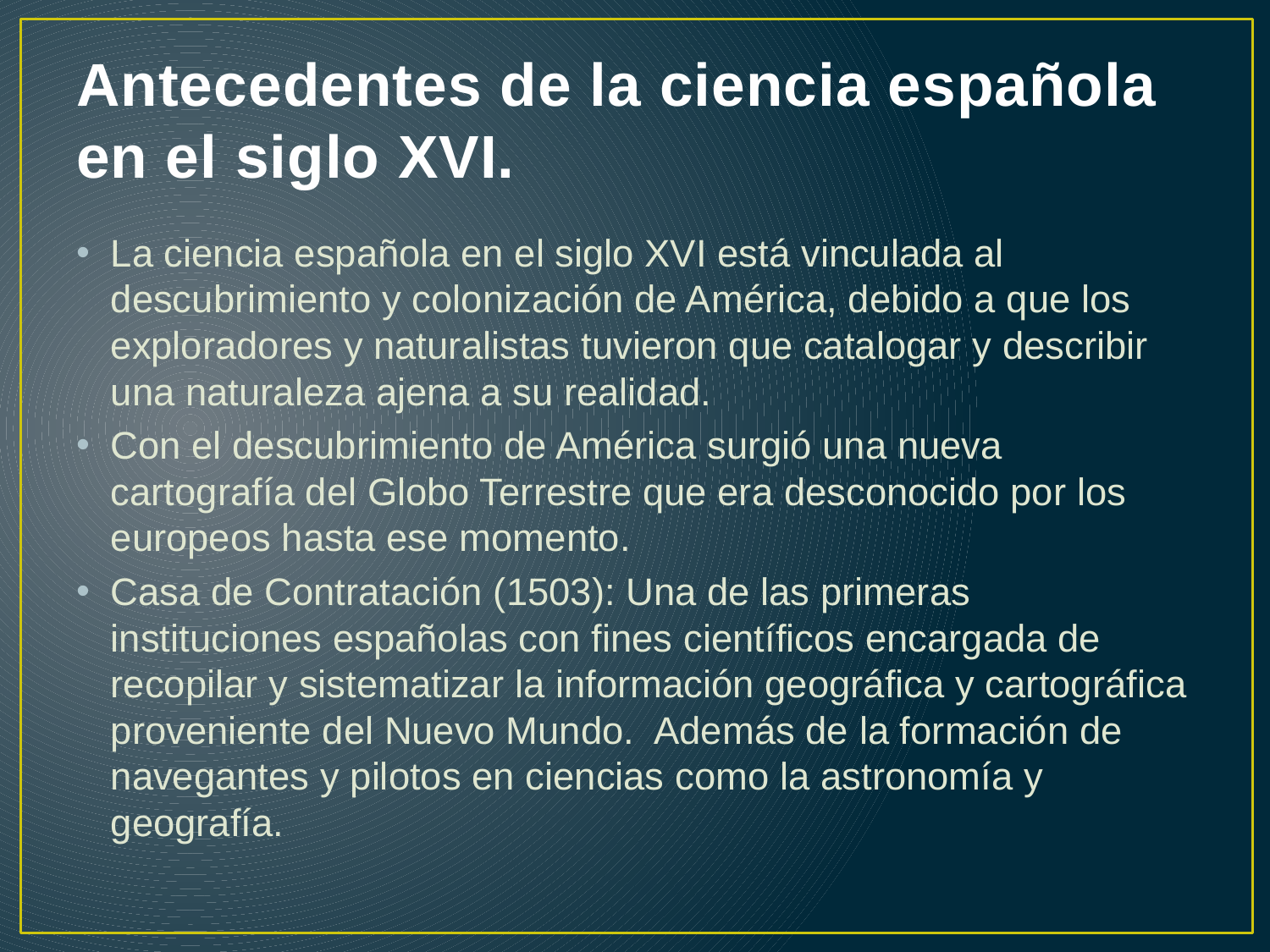

# Antecedentes de la ciencia española en el siglo XVI.
La ciencia española en el siglo XVI está vinculada al descubrimiento y colonización de América, debido a que los exploradores y naturalistas tuvieron que catalogar y describir una naturaleza ajena a su realidad.
Con el descubrimiento de América surgió una nueva cartografía del Globo Terrestre que era desconocido por los europeos hasta ese momento.
Casa de Contratación (1503): Una de las primeras instituciones españolas con fines científicos encargada de recopilar y sistematizar la información geográfica y cartográfica proveniente del Nuevo Mundo.  Además de la formación de navegantes y pilotos en ciencias como la astronomía y geografía.